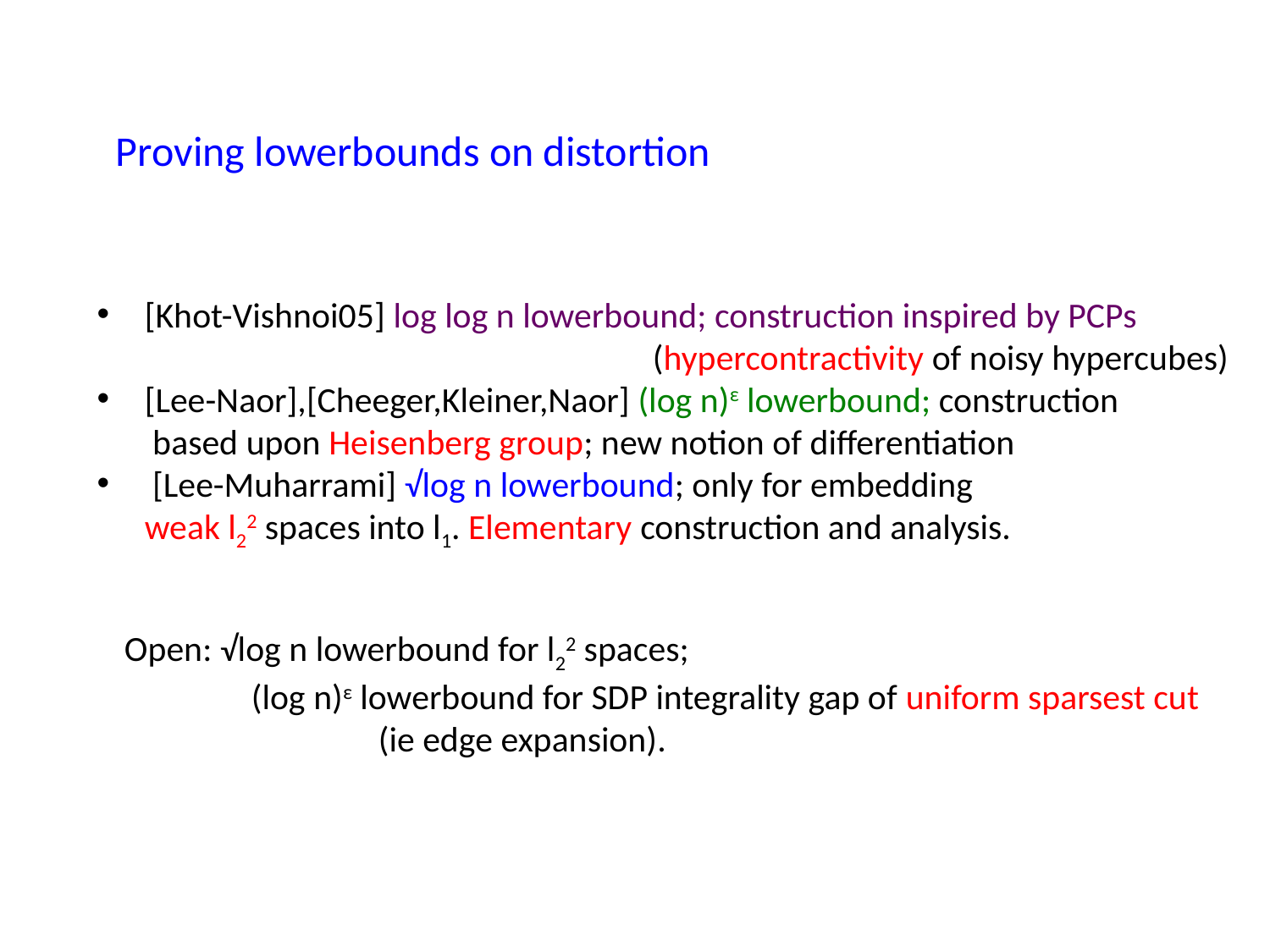

Proving lowerbounds on distortion
[Khot-Vishnoi05] log log n lowerbound; construction inspired by PCPs
				(hypercontractivity of noisy hypercubes)
[Lee-Naor],[Cheeger,Kleiner,Naor] (log n)ε lowerbound; construction
 based upon Heisenberg group; new notion of differentiation
 [Lee-Muharrami] √log n lowerbound; only for embedding
weak l22 spaces into l1. Elementary construction and analysis.
Open: √log n lowerbound for l22 spaces;
	(log n)ε lowerbound for SDP integrality gap of uniform sparsest cut
		(ie edge expansion).